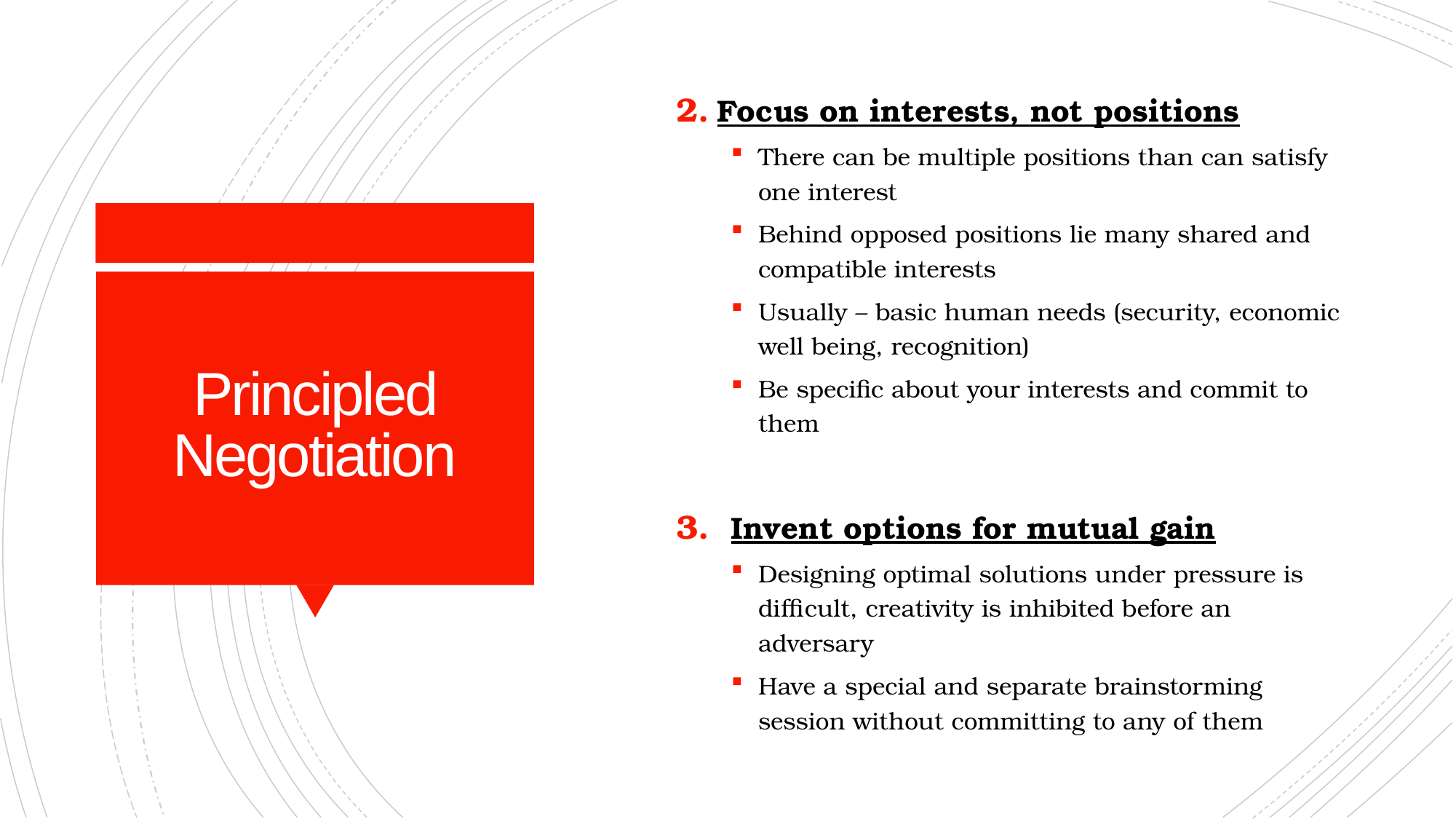

Focus on interests, not positions
There can be multiple positions than can satisfy one interest
Behind opposed positions lie many shared and compatible interests
Usually – basic human needs (security, economic well being, recognition)
Be specific about your interests and commit to them

Invent options for mutual gain
Designing optimal solutions under pressure is difficult, creativity is inhibited before an adversary
Have a special and separate brainstorming session without committing to any of them
# Principled Negotiation